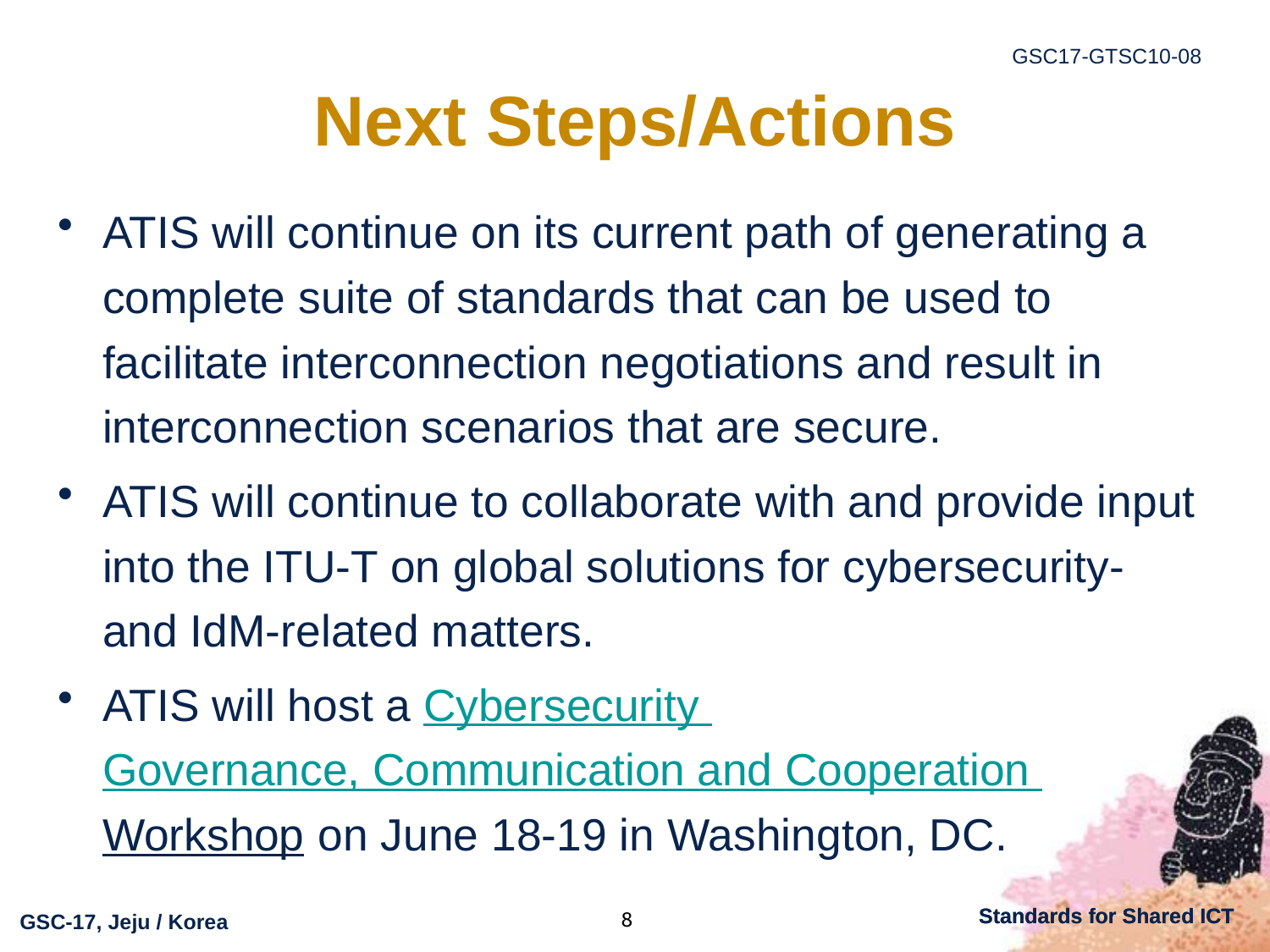

# Next Steps/Actions
ATIS will continue on its current path of generating a complete suite of standards that can be used to facilitate interconnection negotiations and result in interconnection scenarios that are secure.
ATIS will continue to collaborate with and provide input into the ITU-T on global solutions for cybersecurity- and IdM-related matters.
ATIS will host a Cybersecurity Governance, Communication and Cooperation Workshop on June 18-19 in Washington, DC.
8